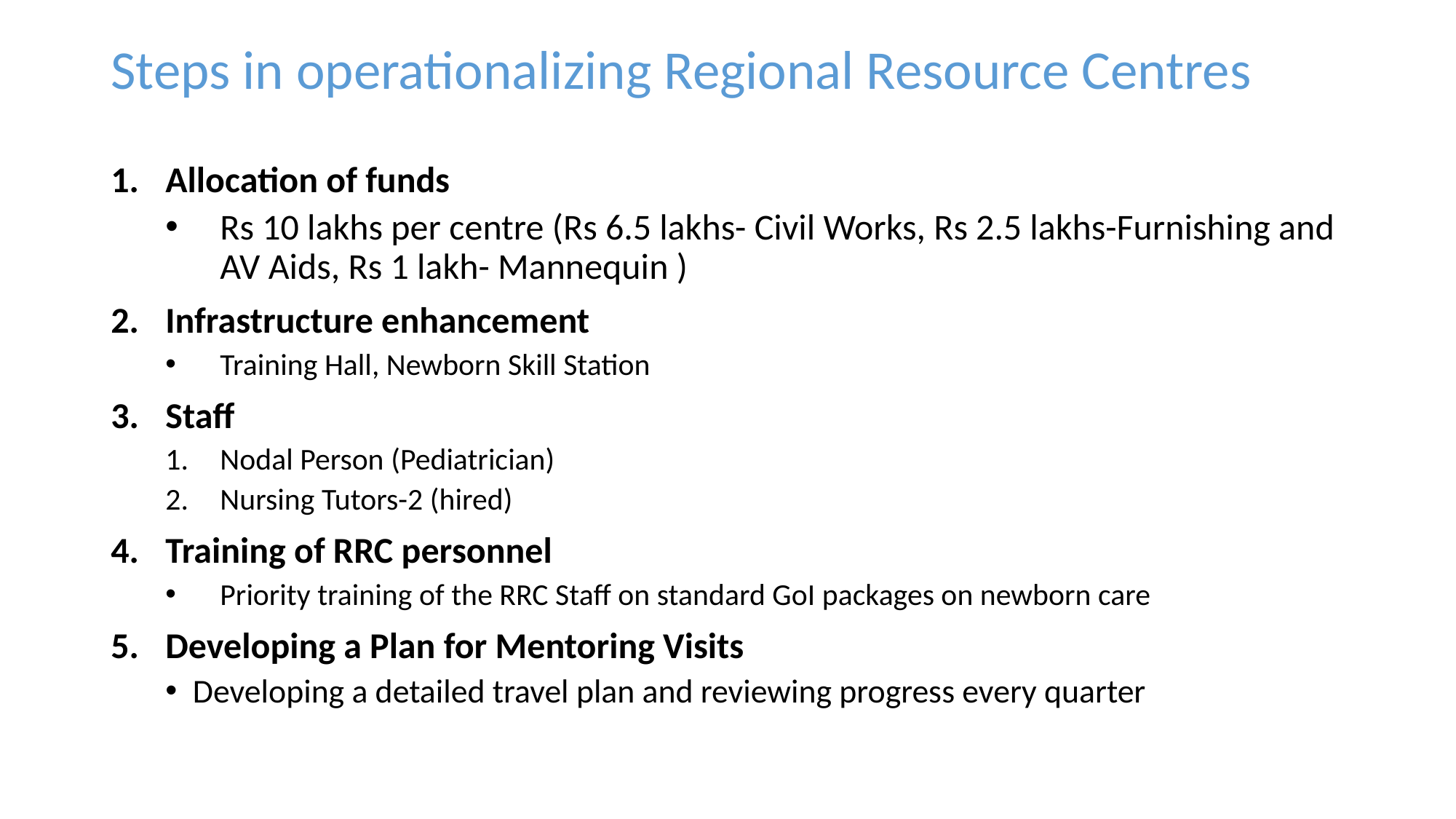

# Steps in operationalizing Regional Resource Centres
Allocation of funds
Rs 10 lakhs per centre (Rs 6.5 lakhs- Civil Works, Rs 2.5 lakhs-Furnishing and AV Aids, Rs 1 lakh- Mannequin )
Infrastructure enhancement
Training Hall, Newborn Skill Station
Staff
Nodal Person (Pediatrician)
Nursing Tutors-2 (hired)
Training of RRC personnel
Priority training of the RRC Staff on standard GoI packages on newborn care
Developing a Plan for Mentoring Visits
Developing a detailed travel plan and reviewing progress every quarter